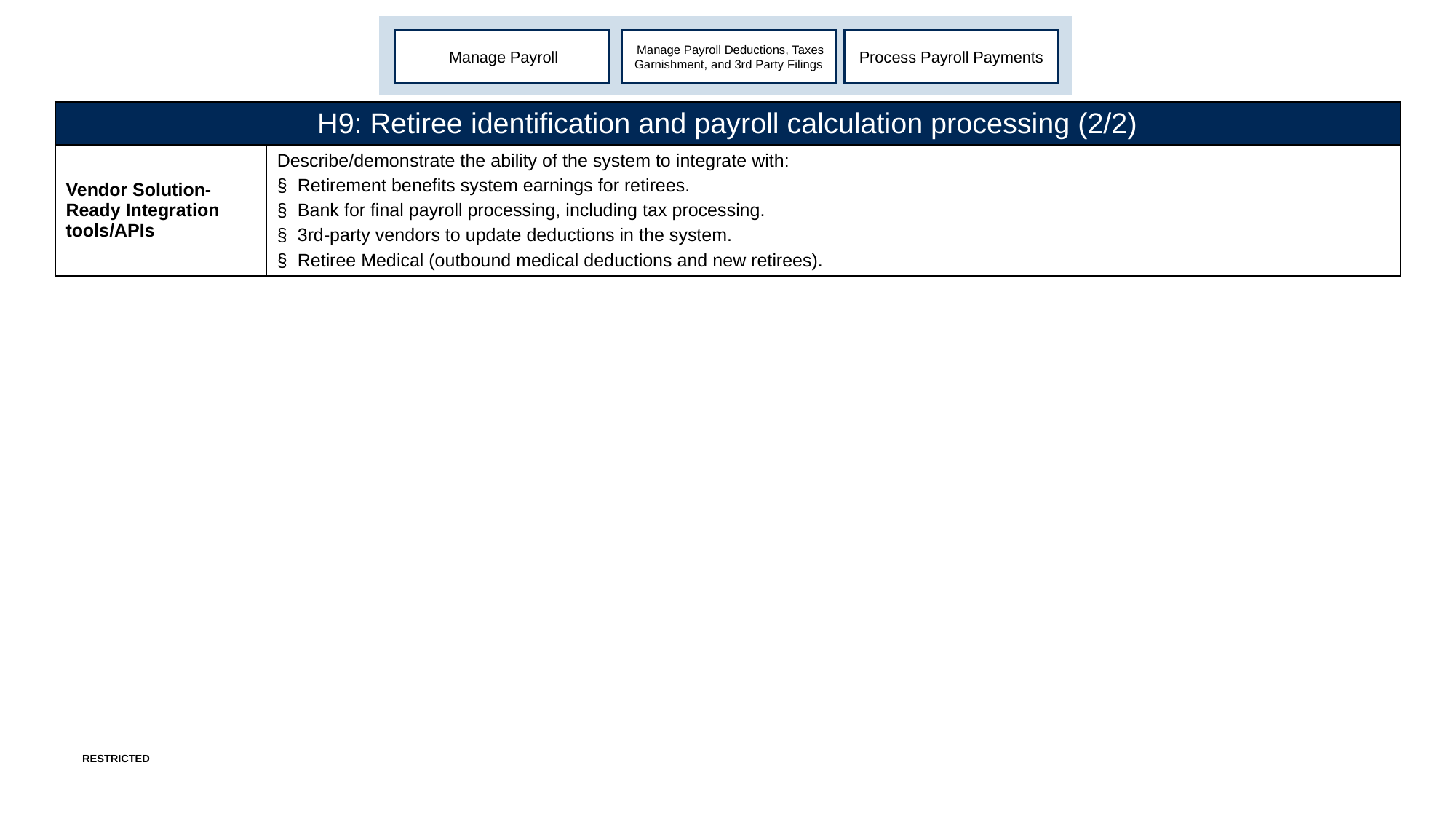

Manage Payroll
 Manage Payroll Deductions, Taxes Garnishment, and 3rd Party Filings
Process Payroll Payments
| H9: Retiree identification and payroll calculation processing (2/2) |  |
| --- | --- |
| Vendor Solution-Ready Integration tools/APIs | Describe/demonstrate the ability of the system to integrate with: Retirement benefits system earnings for retirees. Bank for final payroll processing, including tax processing. 3rd-party vendors to update deductions in the system. Retiree Medical (outbound medical deductions and new retirees). |